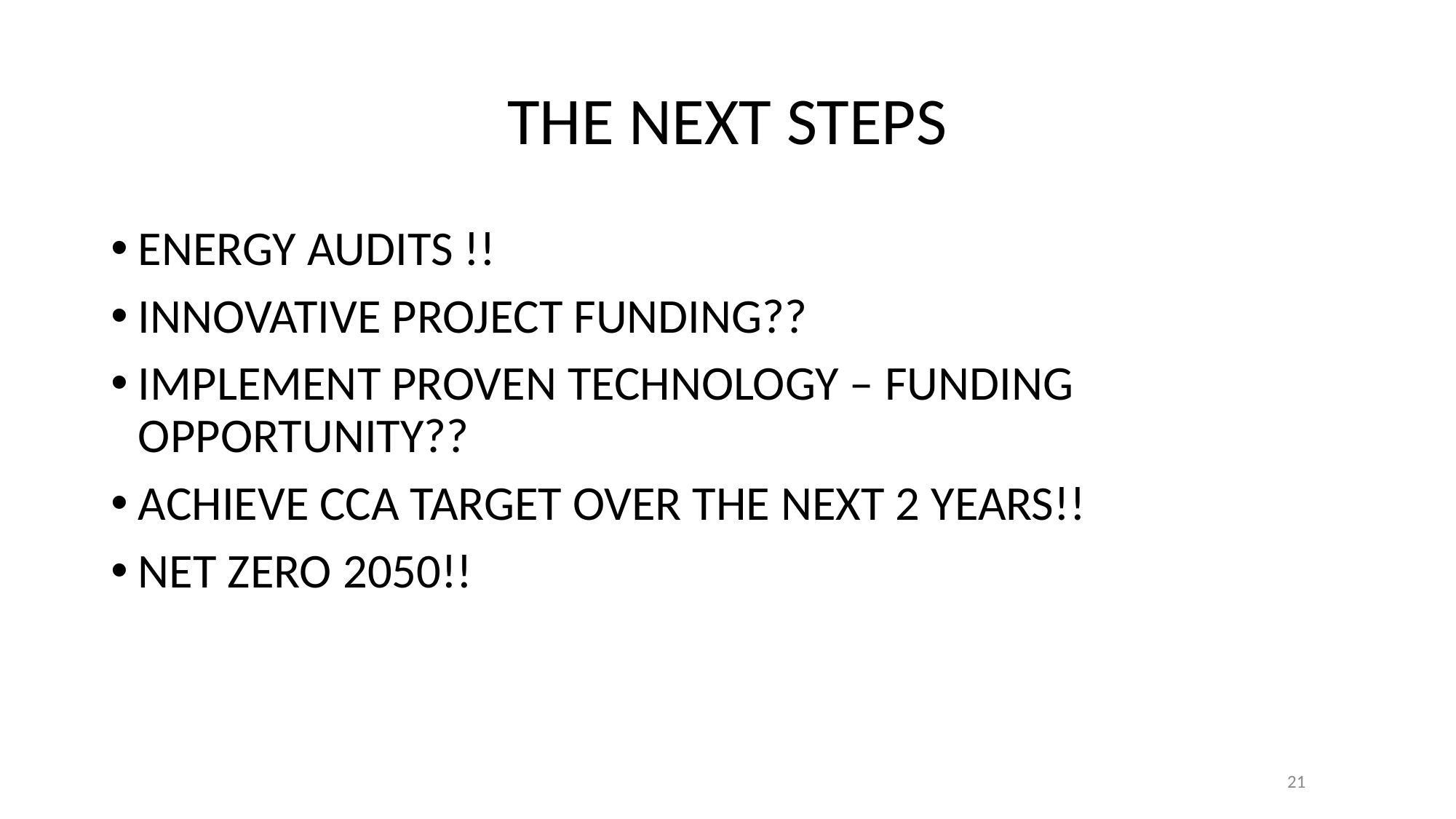

# THE NEXT STEPS
ENERGY AUDITS !!
INNOVATIVE PROJECT FUNDING??
IMPLEMENT PROVEN TECHNOLOGY – FUNDING OPPORTUNITY??
ACHIEVE CCA TARGET OVER THE NEXT 2 YEARS!!
NET ZERO 2050!!

	21